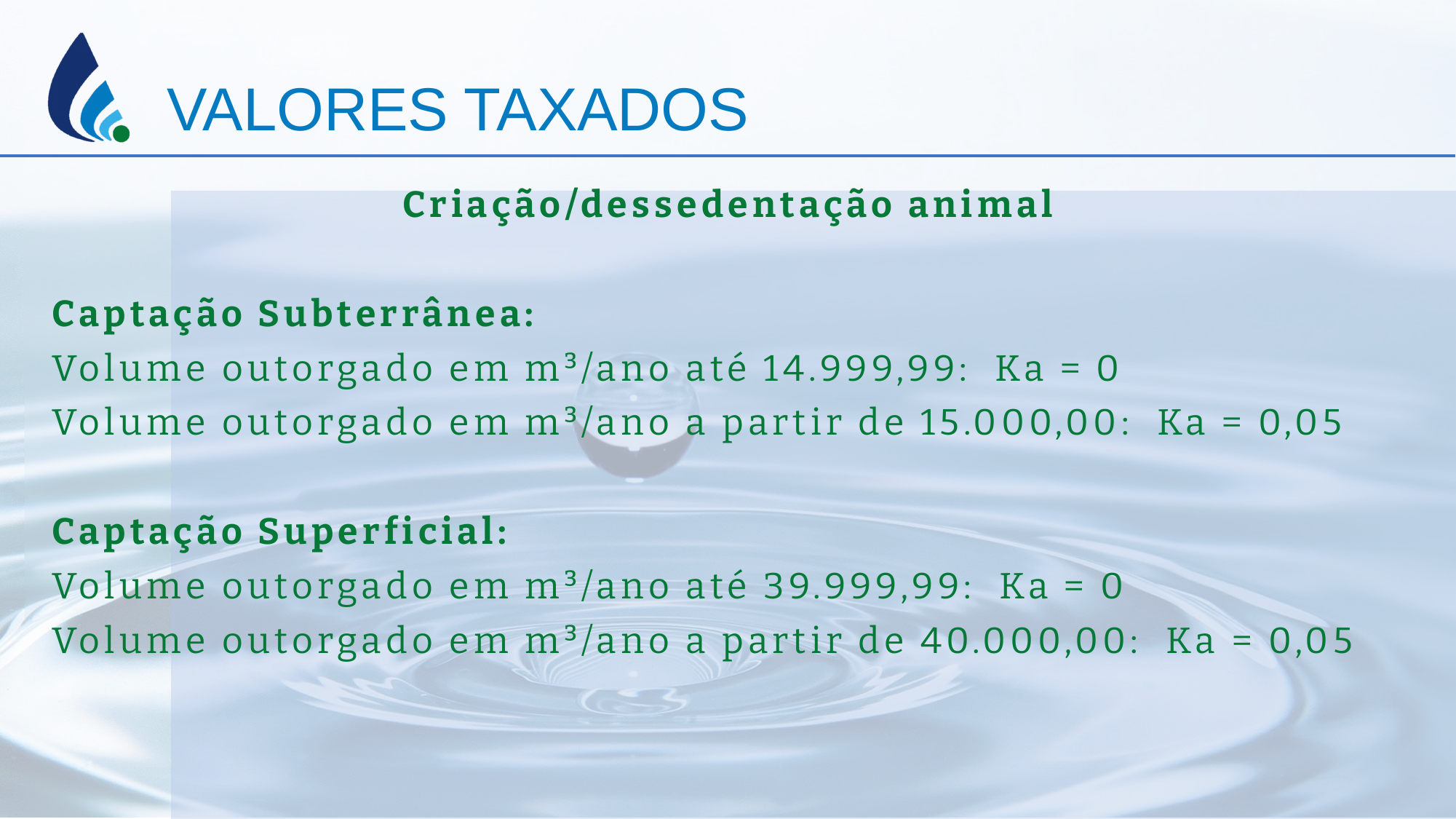

VALORES TAXADOS
Criação/dessedentação animal

Captação Subterrânea:
Volume outorgado em m³/ano até 14.999,99:  Ka = 0
Volume outorgado em m³/ano a partir de 15.000,00:  Ka = 0,05

Captação Superficial:
Volume outorgado em m³/ano até 39.999,99:  Ka = 0
Volume outorgado em m³/ano a partir de 40.000,00:  Ka = 0,05
​